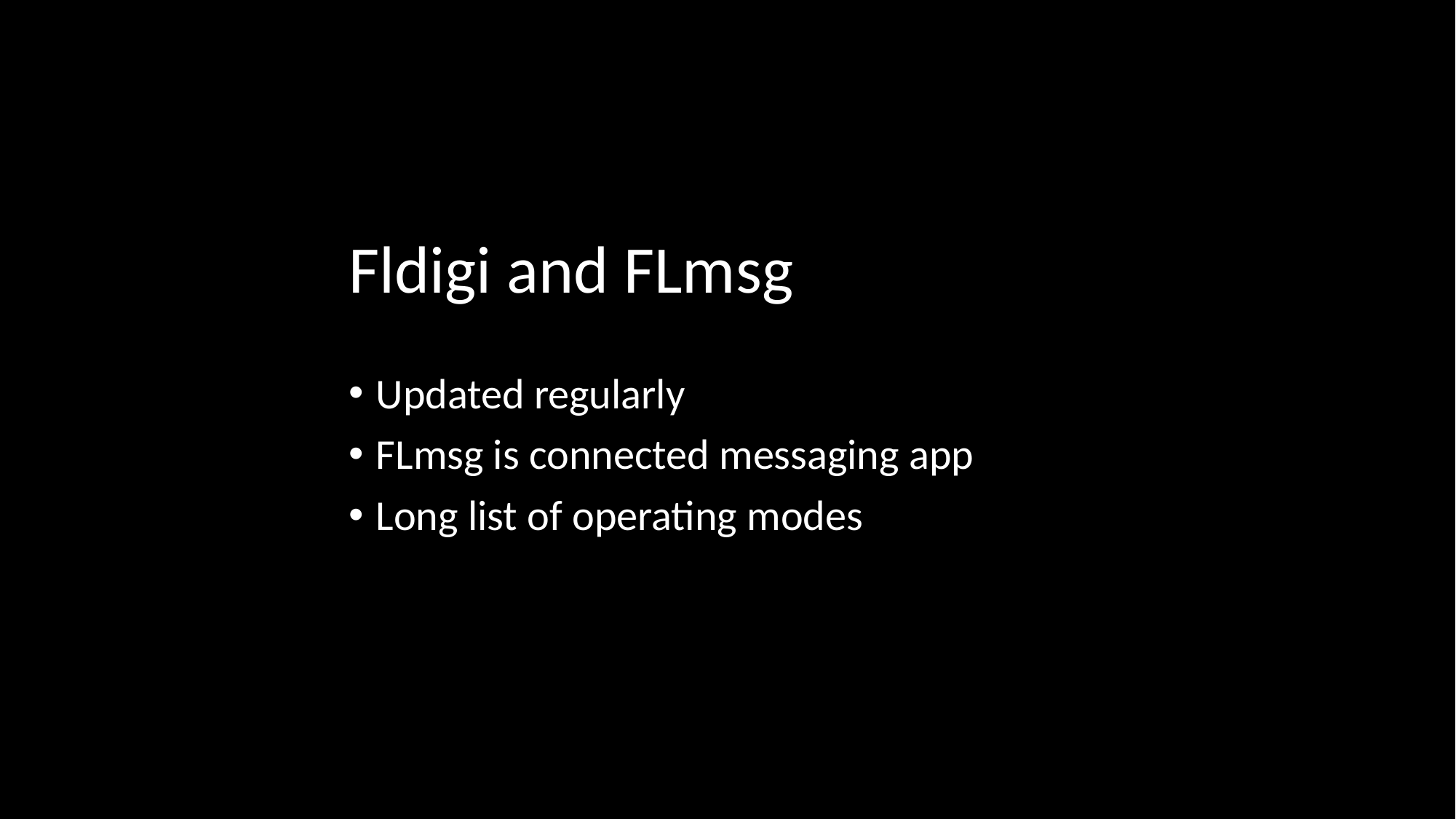

# Fldigi and FLmsg
Updated regularly
FLmsg is connected messaging app
Long list of operating modes